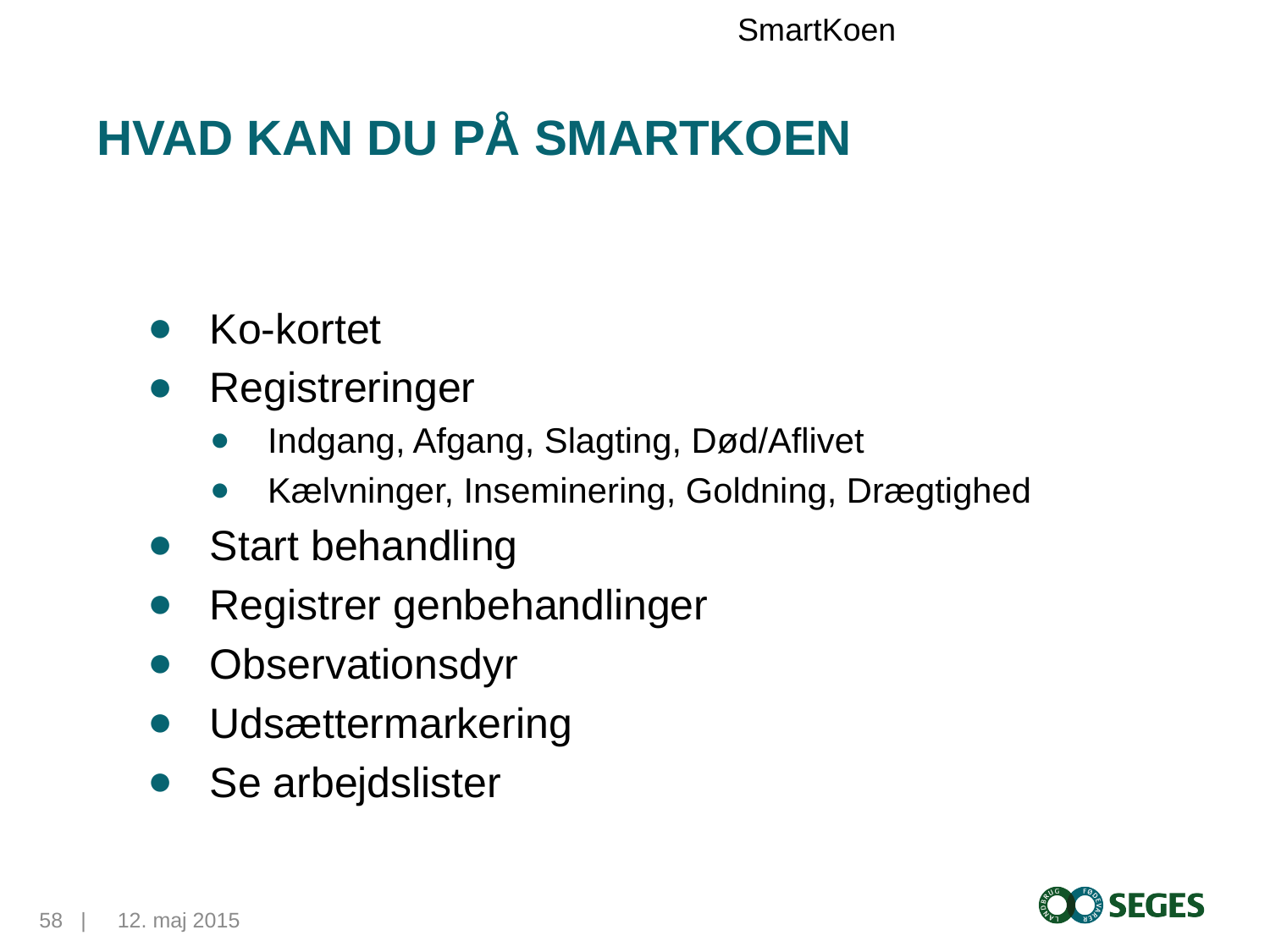

SmartKoen
# Hvad kan du på SmartKoen
Ko-kortet
Registreringer
Indgang, Afgang, Slagting, Død/Aflivet
Kælvninger, Inseminering, Goldning, Drægtighed
Start behandling
Registrer genbehandlinger
Observationsdyr
Udsættermarkering
Se arbejdslister
58...|
12. maj 2015